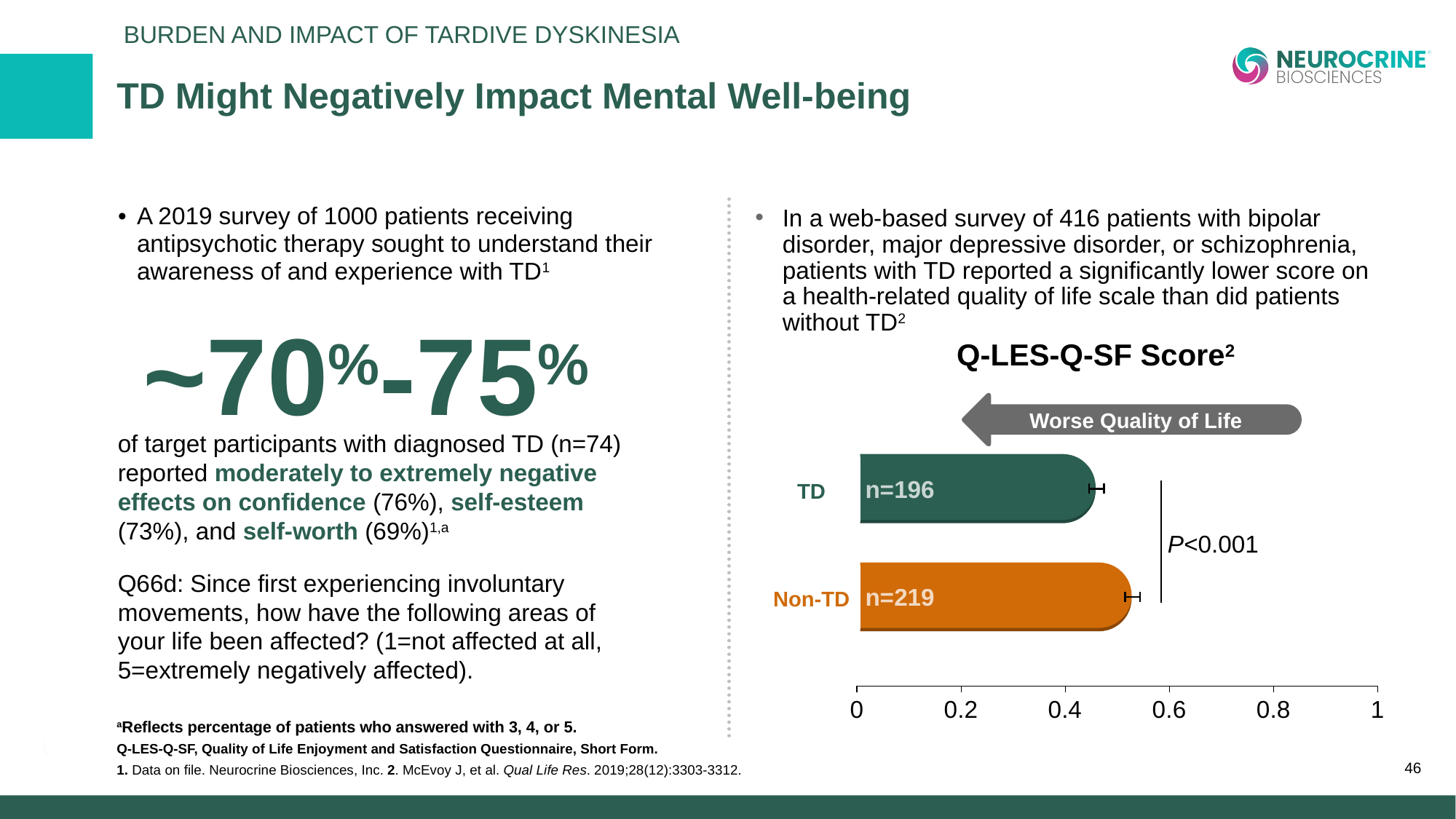

Burden and Impact of Tardive Dyskinesia
# TD Might Negatively Impact Mental Well-being
In a web-based survey of 416 patients with bipolar disorder, major depressive disorder, or schizophrenia, patients with TD reported a significantly lower score on
a health-related quality of life scale than did patients without TD2
A 2019 survey of 1000 patients receiving antipsychotic therapy sought to understand their awareness of and experience with TD1
~70%-75%
Q-LES-Q-SF Score2

### Chart

| Category | TD |
|---|---|
| Q-LES-Q-SF | 0.46 |

Worse Quality of Life

TD
n=196
P<0.001

Non-TD
n=219
of target participants with diagnosed TD (n=74) reported moderately to extremely negative effects on confidence (76%), self-esteem
(73%), and self-worth (69%)1,a
Q66d: Since first experiencing involuntary movements, how have the following areas of your life been affected? (1=not affected at all, 5=extremely negatively affected).
aReflects percentage of patients who answered with 3, 4, or 5.
Q-LES-Q-SF, Quality of Life Enjoyment and Satisfaction Questionnaire, Short Form.
1. Data on file. Neurocrine Biosciences, Inc. 2. McEvoy J, et al. Qual Life Res. 2019;28(12):3303-3312.
46